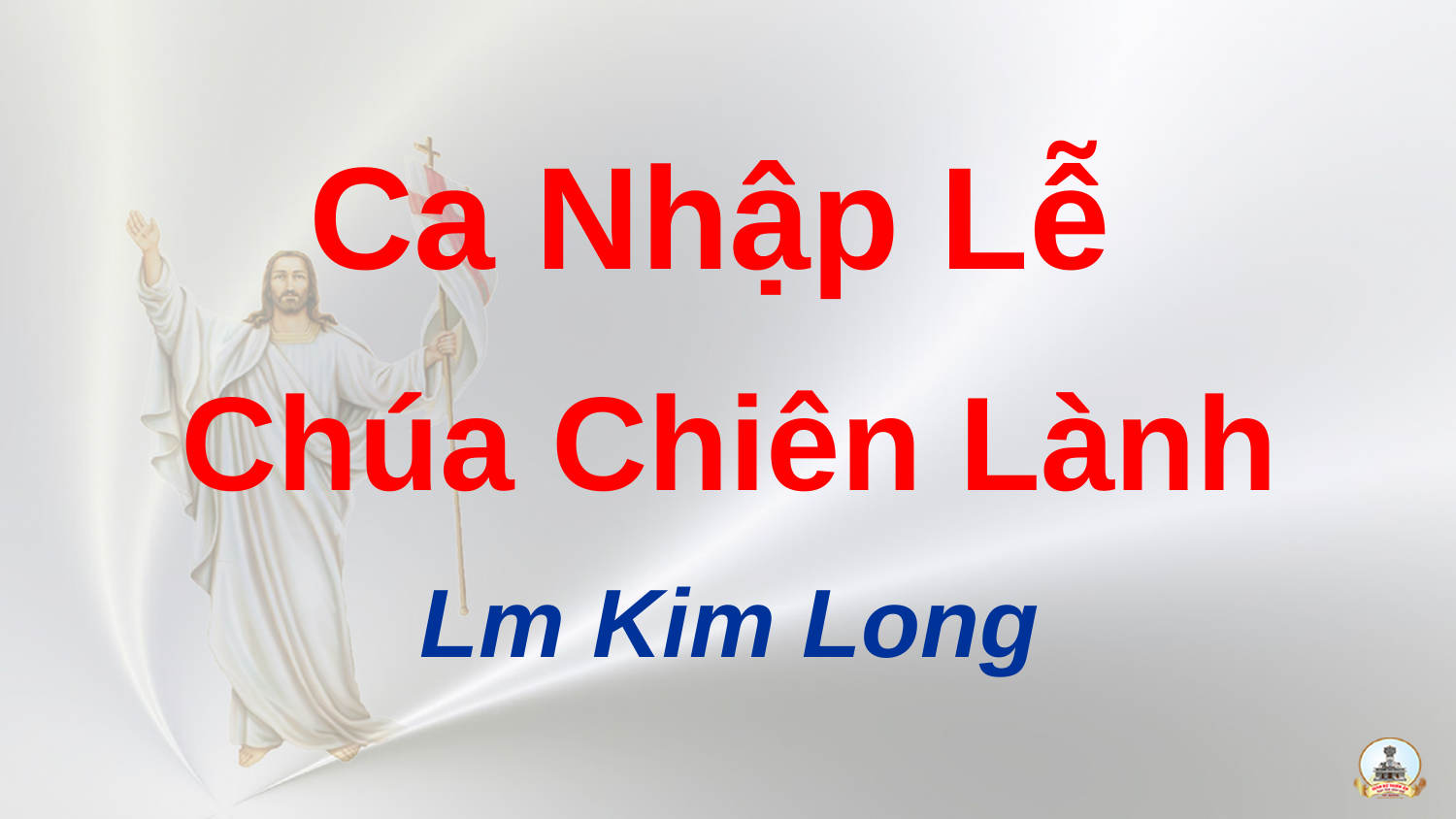

Ca Nhập Lễ
Chúa Chiên Lành
Lm Kim Long